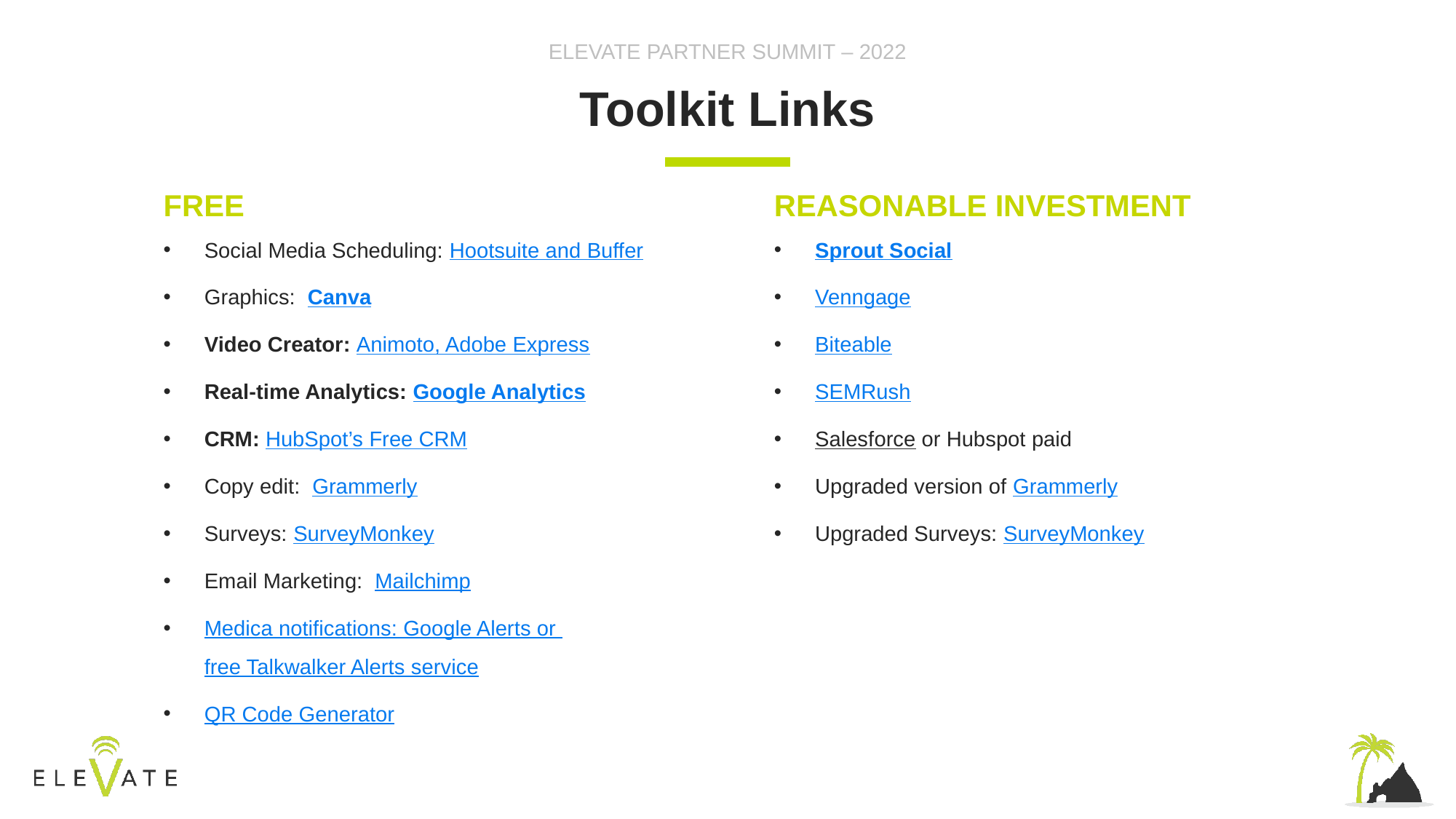

# Toolkit Links
FREE
REASONABLE INVESTMENT
Social Media Scheduling: Hootsuite and Buffer
Graphics:  Canva
Video Creator: Animoto, Adobe Express
Real-time Analytics: Google Analytics
CRM: HubSpot’s Free CRM
Copy edit:  Grammerly
Surveys: SurveyMonkey
Email Marketing:  Mailchimp
Medica notifications: Google Alerts or free Talkwalker Alerts service
QR Code Generator

Sprout Social
Venngage
Biteable
SEMRush
Salesforce or Hubspot paid
Upgraded version of Grammerly
Upgraded Surveys: SurveyMonkey